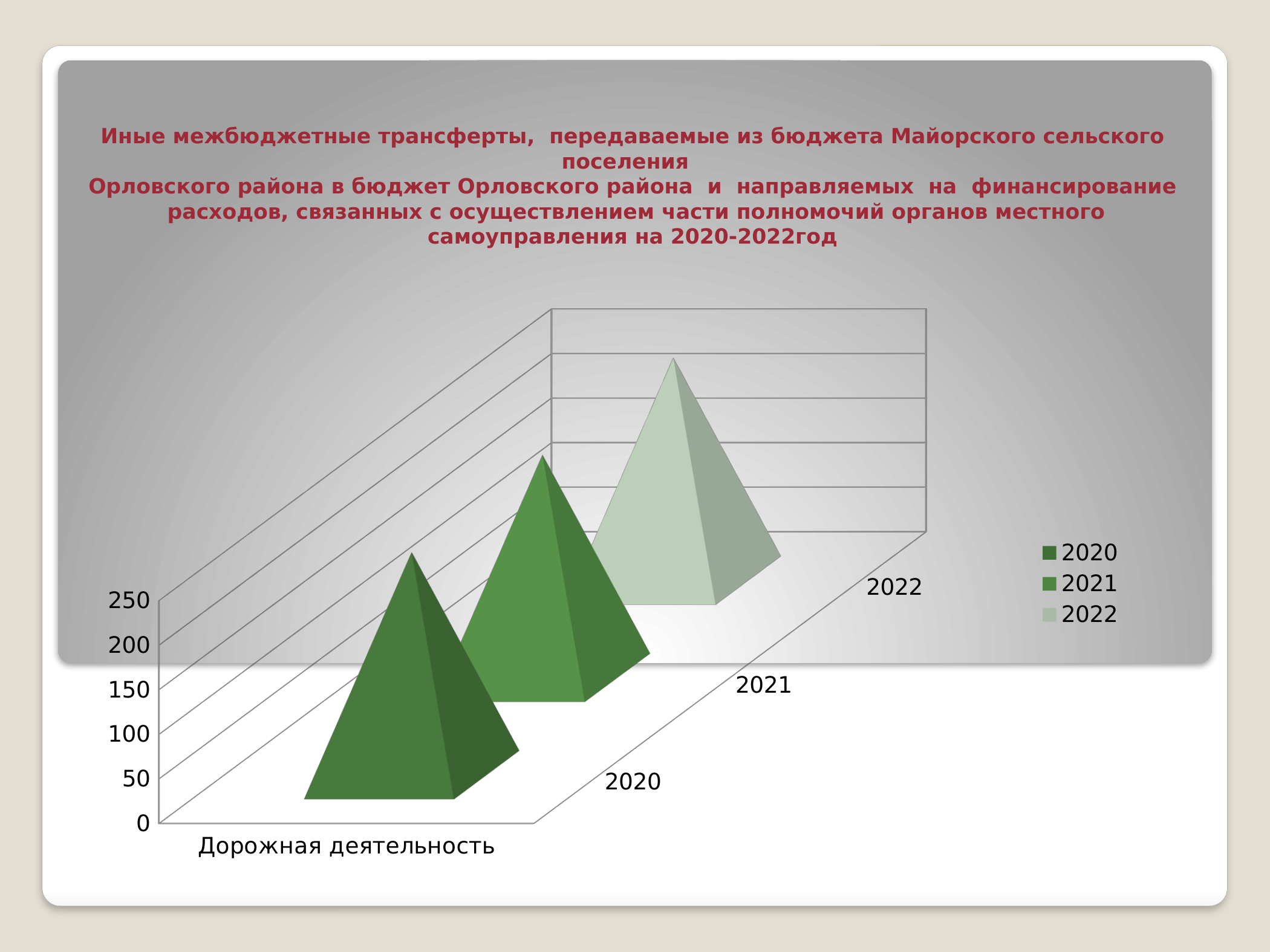

# Иные межбюджетные трансферты,  передаваемые из бюджета Майорского сельского поселения Орловского района в бюджет Орловского района  и  направляемых  на  финансирование расходов, связанных с осуществлением части полномочий органов местного самоуправления на 2020-2022год

[unsupported chart]